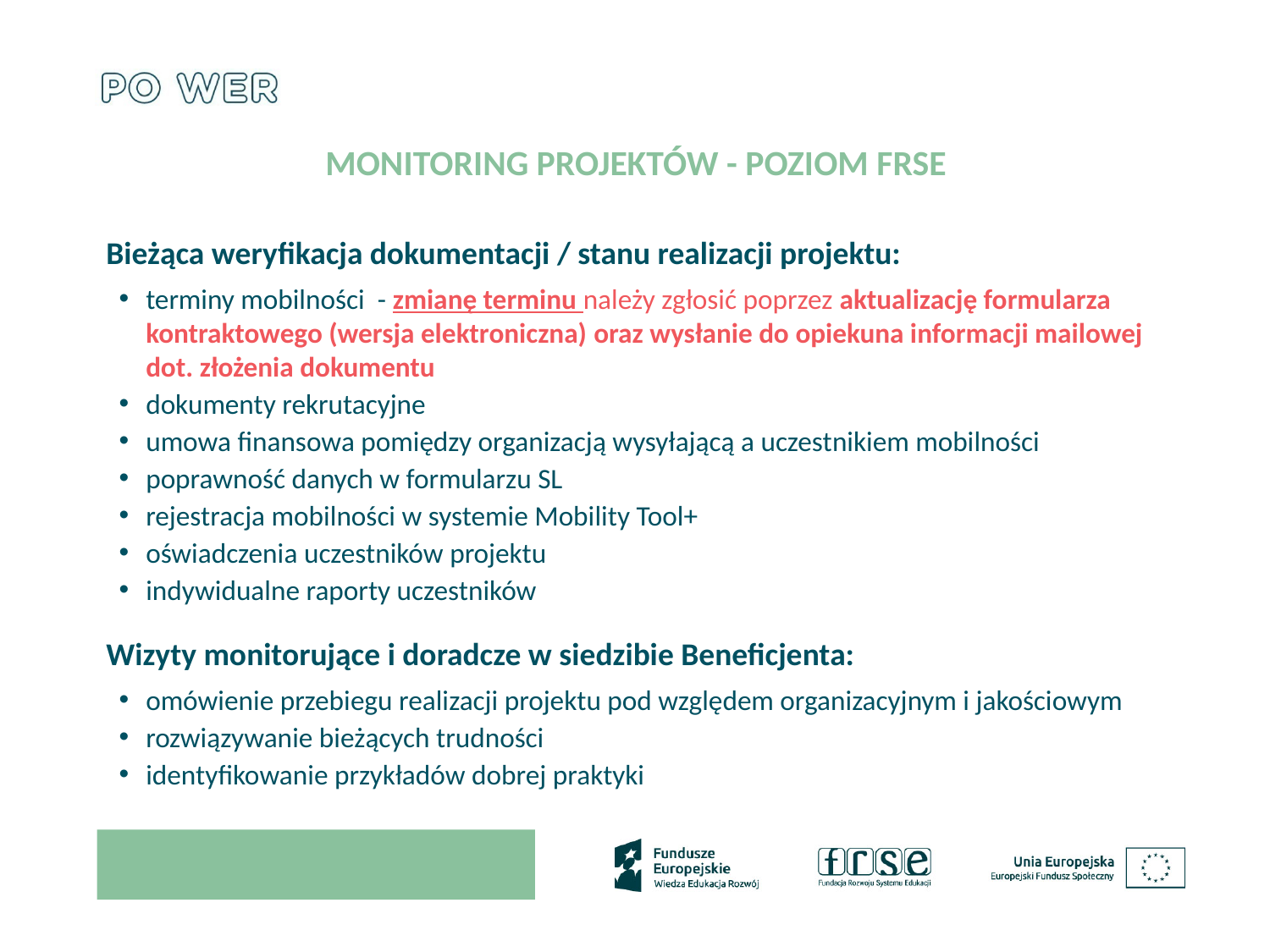

# Monitoring projektów - poziom FRSE
Bieżąca weryfikacja dokumentacji / stanu realizacji projektu:
terminy mobilności  - zmianę terminu należy zgłosić poprzez aktualizację formularza kontraktowego (wersja elektroniczna) oraz wysłanie do opiekuna informacji mailowej dot. złożenia dokumentu
dokumenty rekrutacyjne
umowa finansowa pomiędzy organizacją wysyłającą a uczestnikiem mobilności
poprawność danych w formularzu SL
rejestracja mobilności w systemie Mobility Tool+
oświadczenia uczestników projektu
indywidualne raporty uczestników
Wizyty monitorujące i doradcze w siedzibie Beneficjenta:
omówienie przebiegu realizacji projektu pod względem organizacyjnym i jakościowym
rozwiązywanie bieżących trudności
identyfikowanie przykładów dobrej praktyki